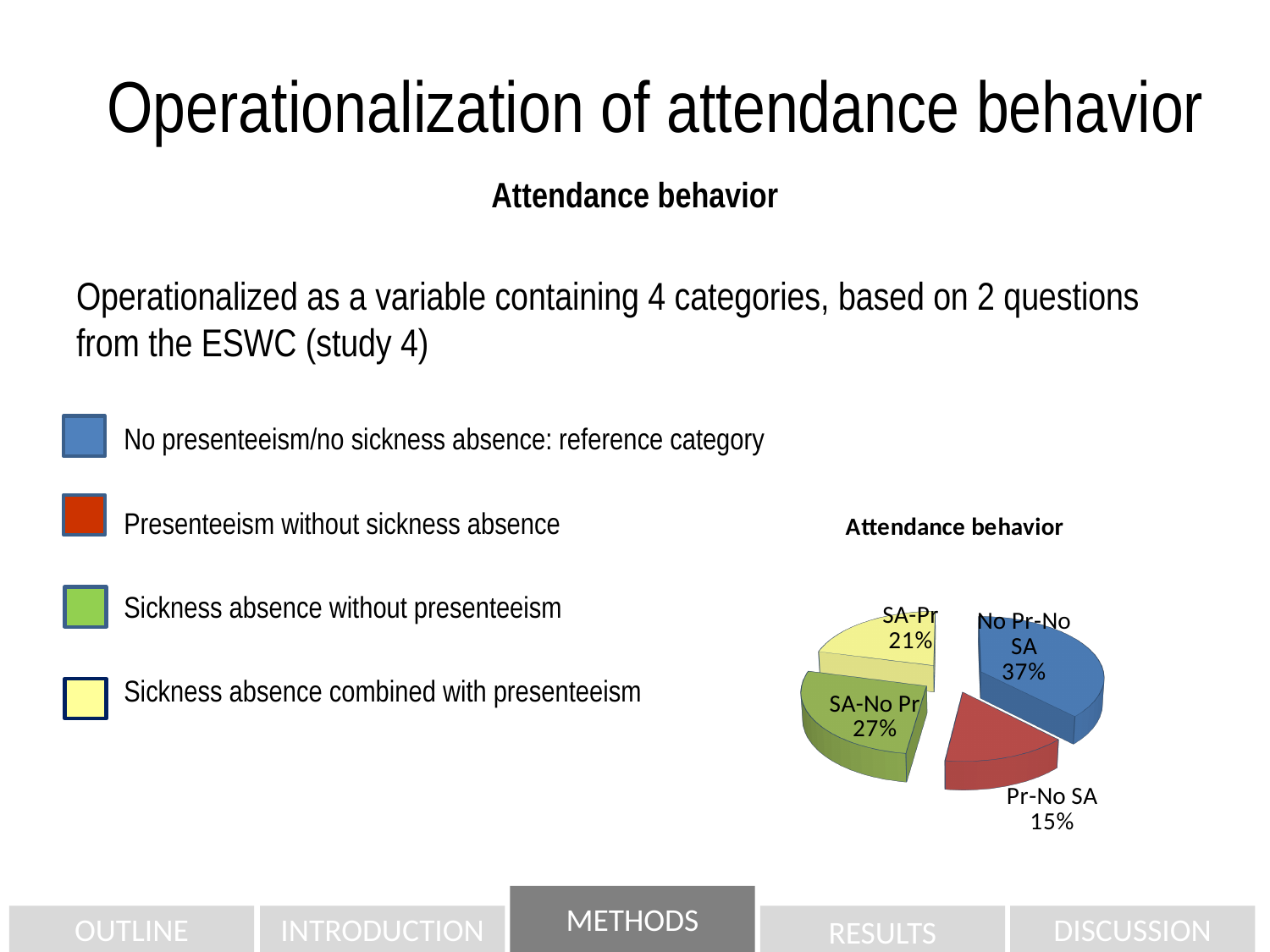

Operationalization of attendance behavior

Attendance behavior

Operationalized as a variable containing 4 categories, based on 2 questions from the ESWC (study 4)

No presenteeism/no sickness absence: reference category

Presenteeism without sickness absence

Sickness absence without presenteeism

Sickness absence combined with presenteeism

[unsupported chart]

METHODS
OUTLINE
INTRODUCTION
RESULTS
DISCUSSION